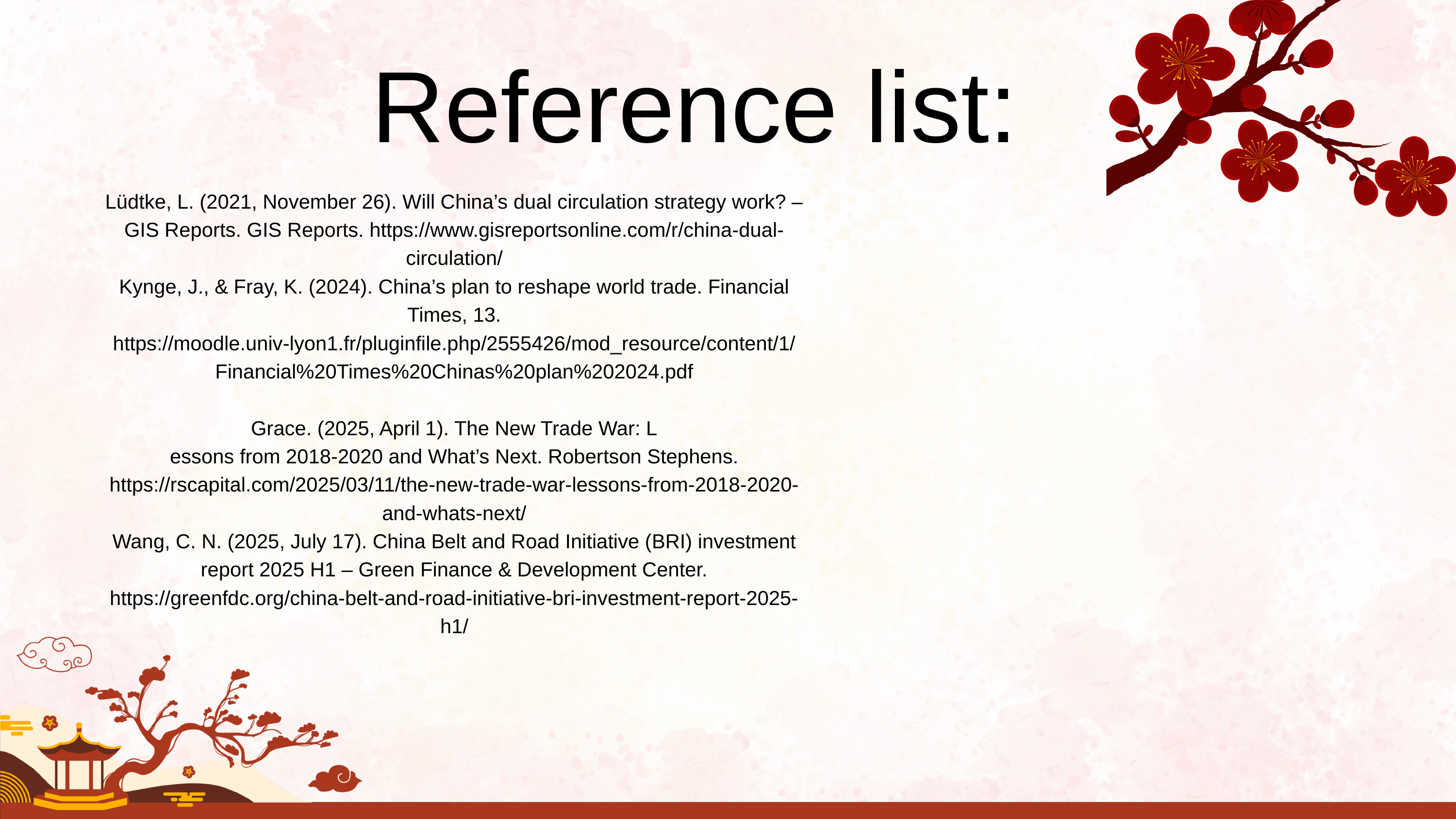

Reference list:
Lüdtke, L. (2021, November 26). Will China’s dual circulation strategy work? – GIS Reports. GIS Reports. https://www.gisreportsonline.com/r/china-dual-circulation/
Kynge, J., & Fray, K. (2024). China’s plan to reshape world trade. Financial Times, 13. https://moodle.univ-lyon1.fr/pluginfile.php/2555426/mod_resource/content/1/Financial%20Times%20Chinas%20plan%202024.pdf

Grace. (2025, April 1). The New Trade War: L
essons from 2018-2020 and What’s Next. Robertson Stephens. https://rscapital.com/2025/03/11/the-new-trade-war-lessons-from-2018-2020-and-whats-next/
Wang, C. N. (2025, July 17). China Belt and Road Initiative (BRI) investment report 2025 H1 – Green Finance & Development Center. https://greenfdc.org/china-belt-and-road-initiative-bri-investment-report-2025-h1/